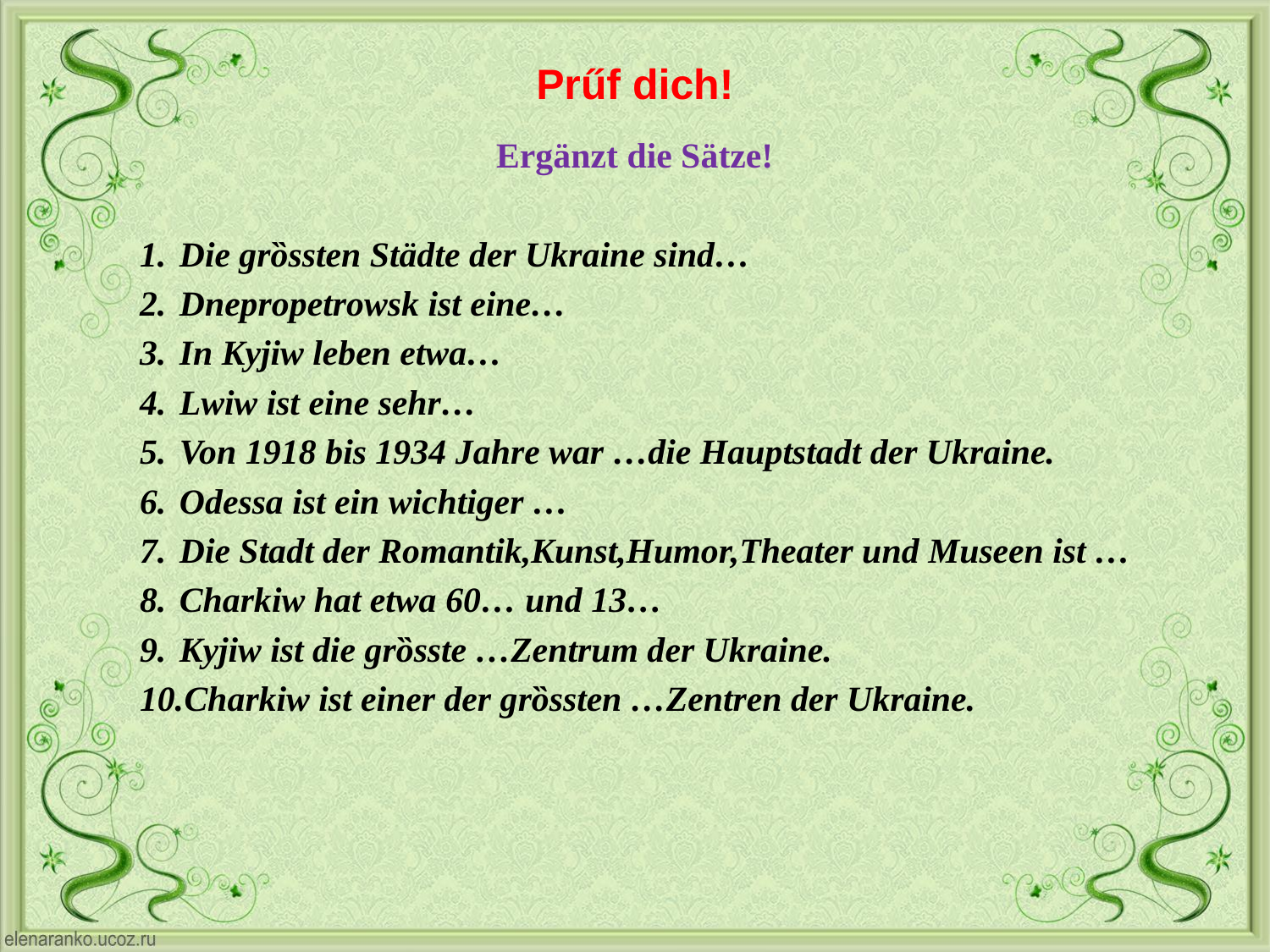

# Prűf dich!
Ergänzt die Sätze!

Die grȍssten Städte der Ukraine sind…
Dnepropetrowsk ist eine…
In Kyjiw leben etwa…
Lwiw ist eine sehr…
Von 1918 bis 1934 Jahre war …die Hauptstadt der Ukraine.
Odessa ist ein wichtiger …
Die Stadt der Romantik,Kunst,Humor,Theater und Museen ist …
Charkiw hat etwa 60… und 13…
Kyjiw ist die grȍsste …Zentrum der Ukraine.
Charkiw ist einer der grȍssten …Zentren der Ukraine.